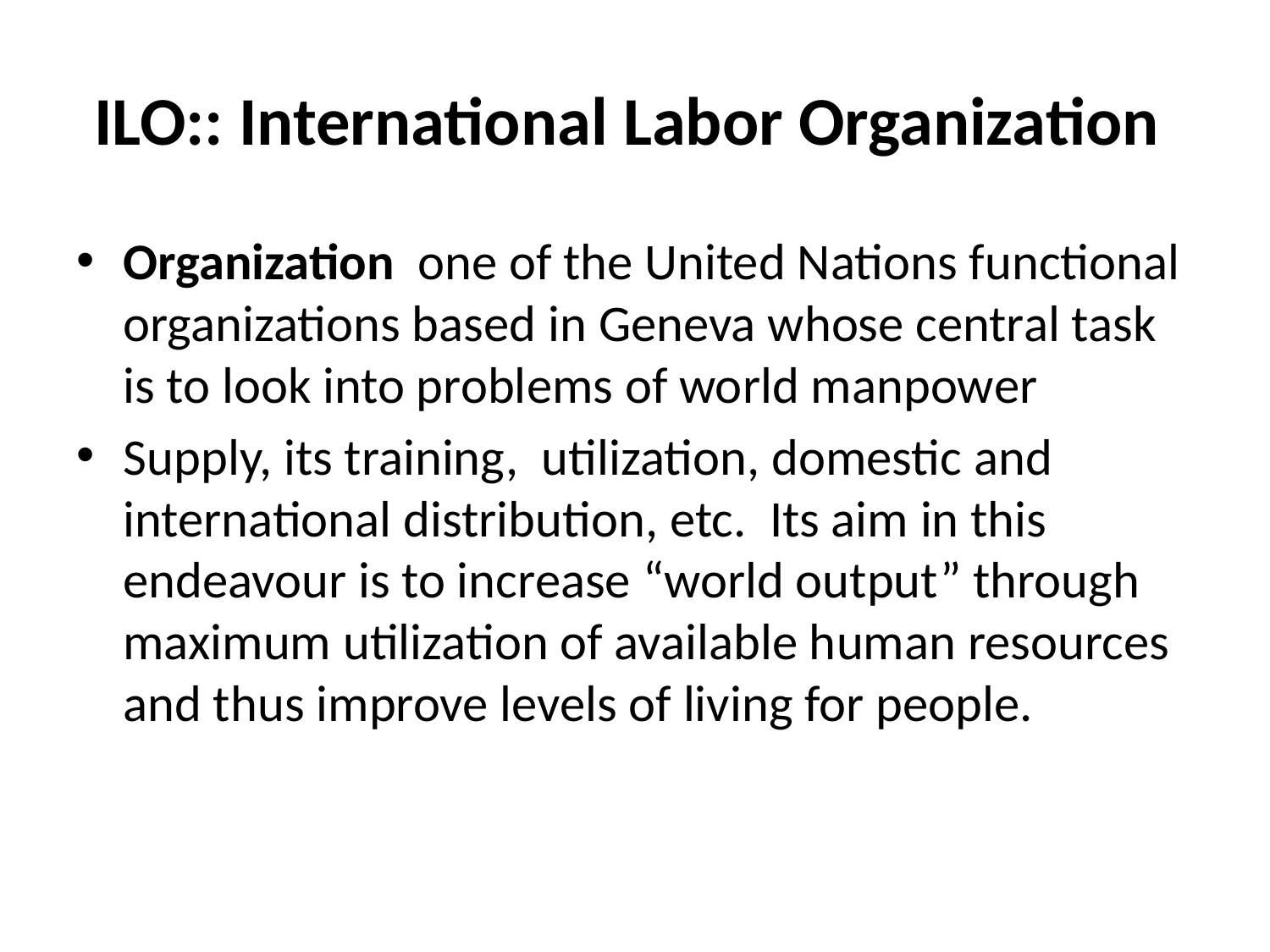

# ILO:: International Labor Organization
Organization  one of the United Nations functional organizations based in Geneva whose central task is to look into problems of world manpower
Supply, its training,  utilization, domestic and international distribution, etc.  Its aim in this endeavour is to increase “world output” through maximum utilization of available human resources and thus improve levels of living for people.